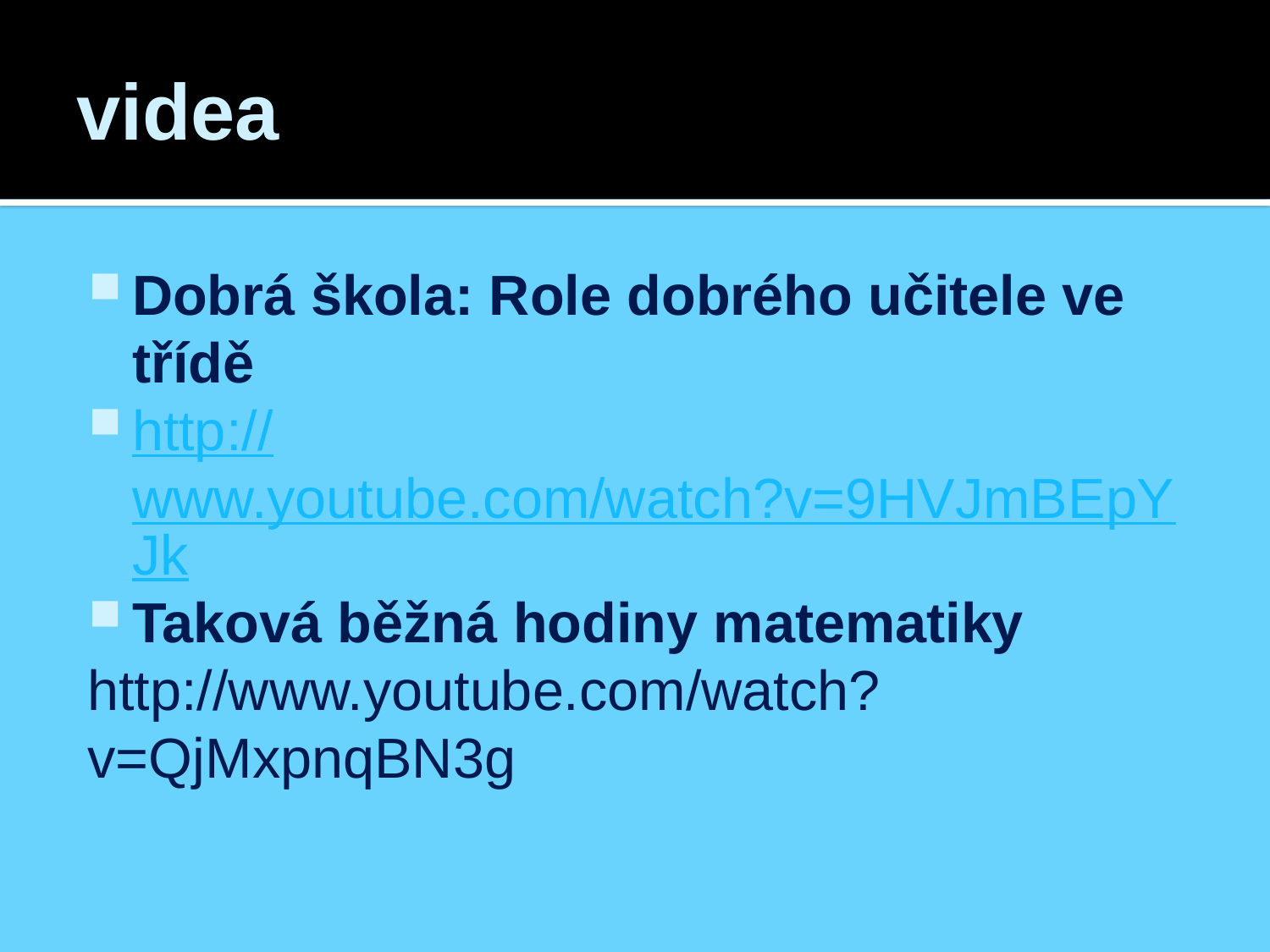

# videa
Dobrá škola: Role dobrého učitele ve třídě
http://www.youtube.com/watch?v=9HVJmBEpYJk
Taková běžná hodiny matematiky
http://www.youtube.com/watch?v=QjMxpnqBN3g